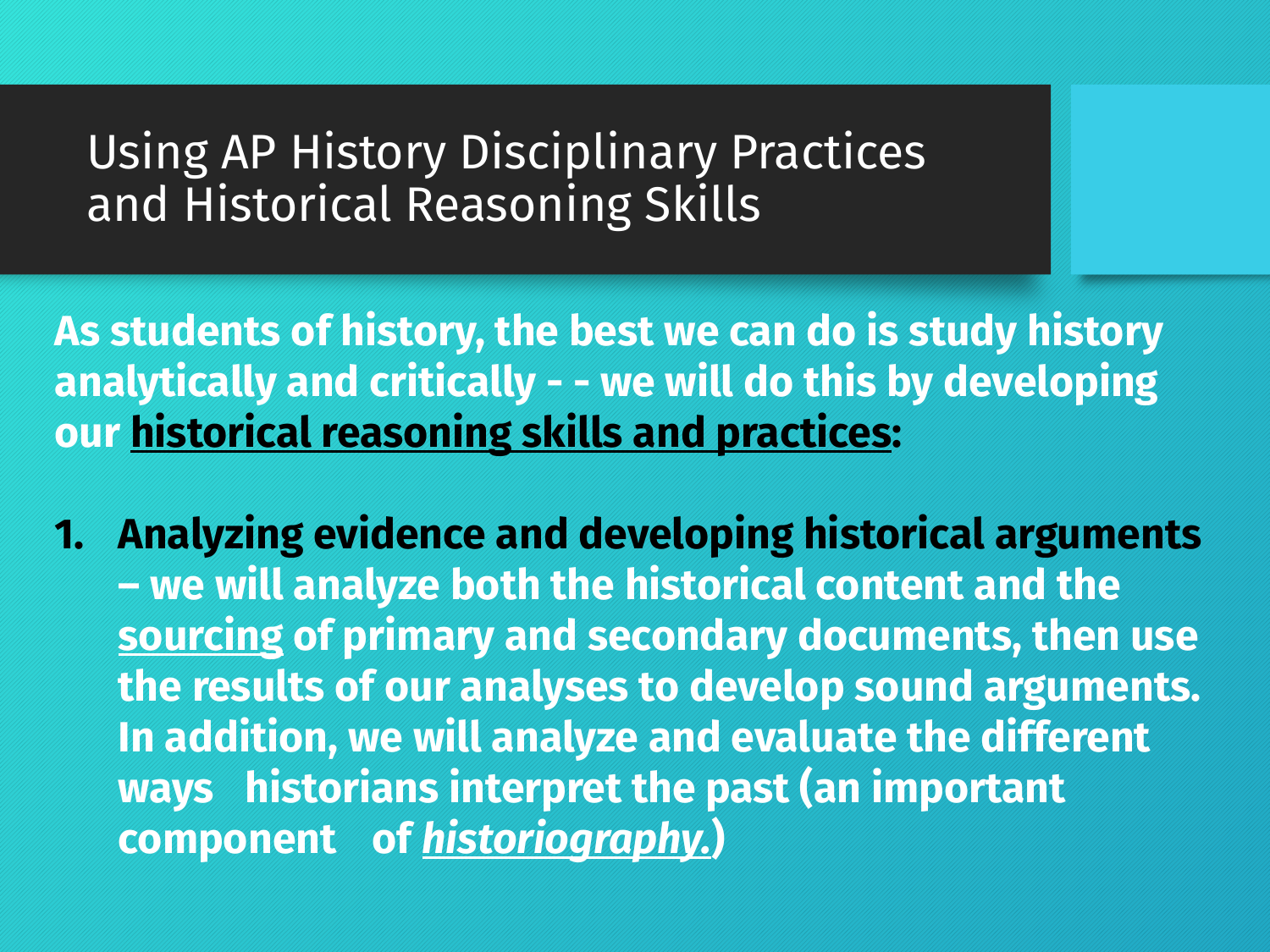

# Using AP History Disciplinary Practices and Historical Reasoning Skills
As students of history, the best we can do is study history analytically and critically - - we will do this by developing our historical reasoning skills and practices:

Analyzing evidence and developing historical arguments – we will analyze both the historical content and the sourcing of primary and secondary documents, then use the results of our analyses to develop sound arguments.  In addition, we will analyze and evaluate the different ways 	historians interpret the past (an important component 	of historiography.)